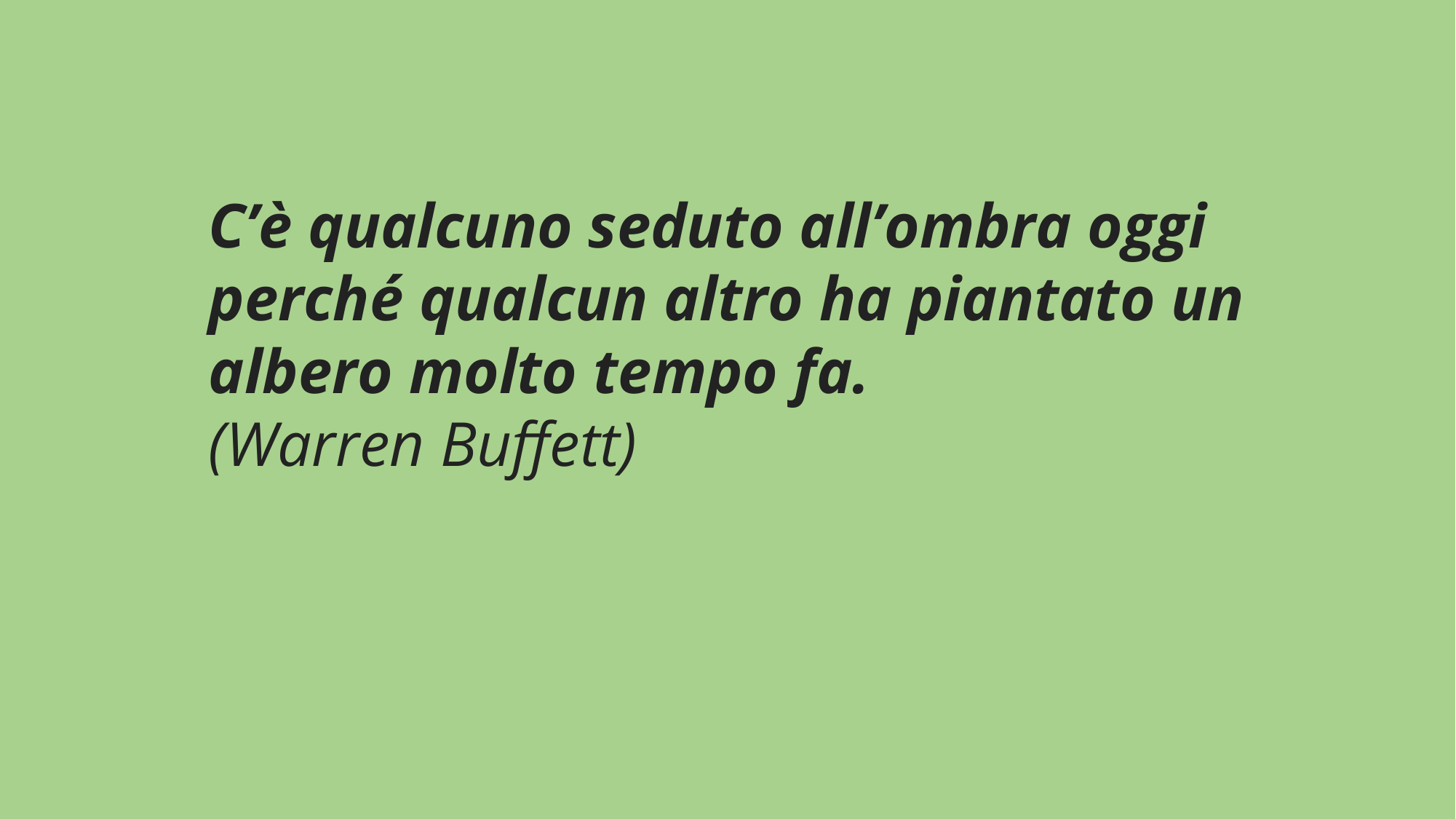

C’è qualcuno seduto all’ombra oggi perché qualcun altro ha piantato un albero molto tempo fa.
(Warren Buffett)